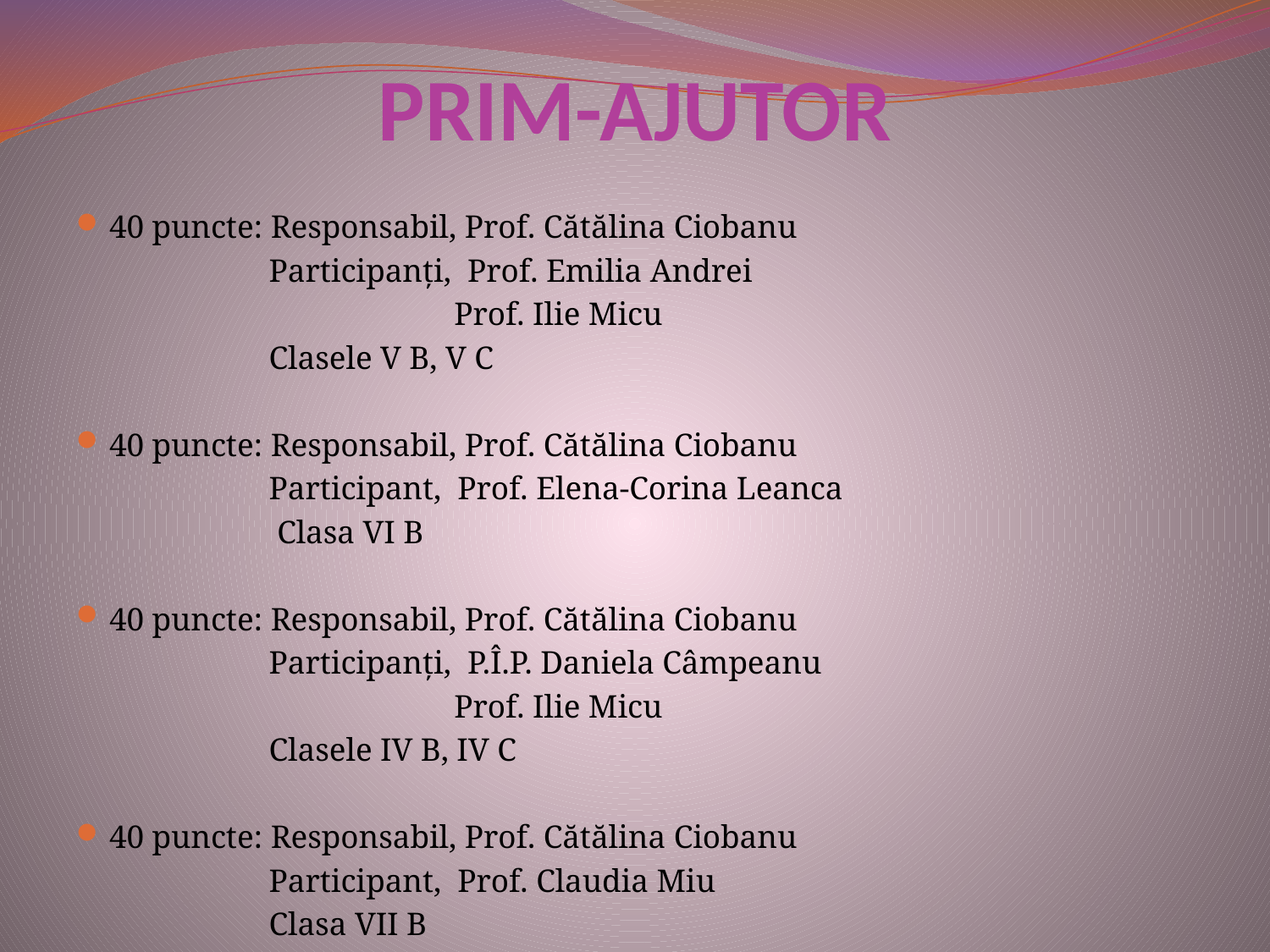

# PRIM-AJUTOR
40 puncte: Responsabil, Prof. Cătălina Ciobanu
                        Participanţi,  Prof. Emilia Andrei
                                               Prof. Ilie Micu
                        Clasele V B, V C

40 puncte: Responsabil, Prof. Cătălina Ciobanu
                        Participant,  Prof. Elena-Corina Leanca
                         Clasa VI B

40 puncte: Responsabil, Prof. Cătălina Ciobanu
                        Participanţi,  P.Î.P. Daniela Câmpeanu
                                               Prof. Ilie Micu
                        Clasele IV B, IV C

40 puncte: Responsabil, Prof. Cătălina Ciobanu
                        Participant,  Prof. Claudia Miu
                        Clasa VII B